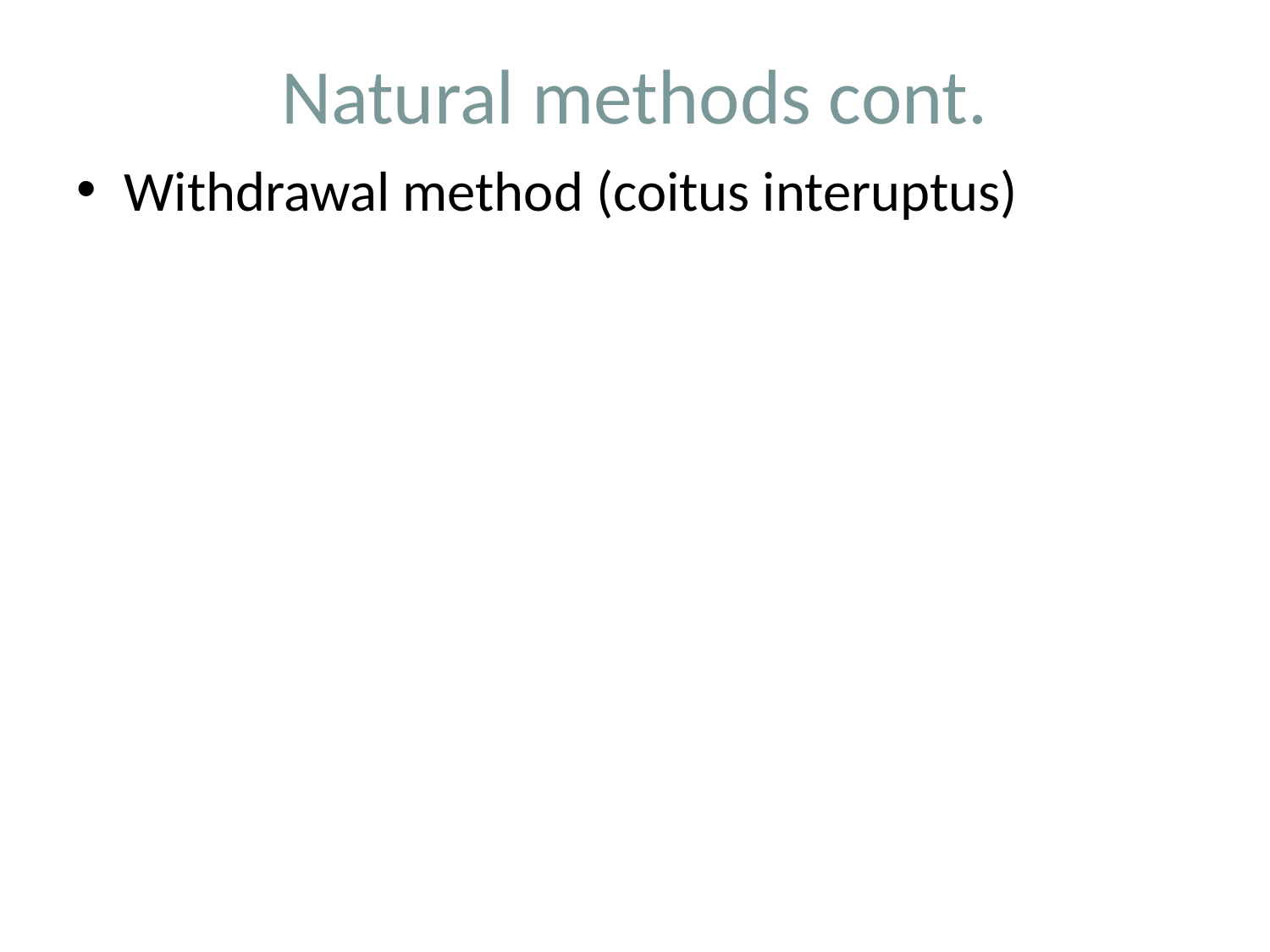

# Natural methods cont.
Withdrawal method (coitus interuptus)